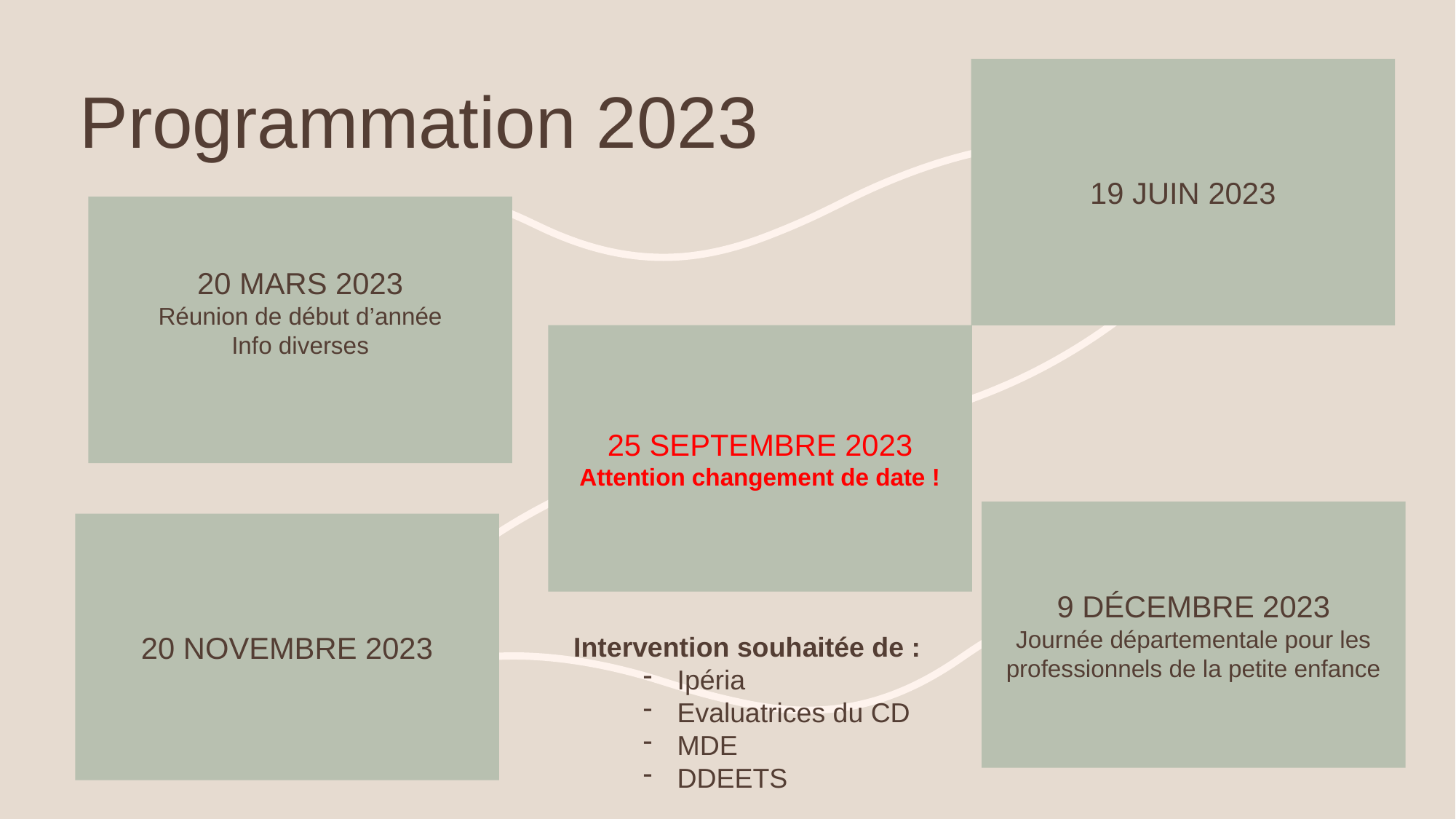

19 juin 2023
# Programmation 2023
20 mars 2023
Réunion de début d’année
Info diverses

25 septembre 2023
Attention changement de date !
9 Décembre 2023
Journée départementale pour les professionnels de la petite enfance
20 novembre 2023
Intervention souhaitée de :
Ipéria
Evaluatrices du CD
MDE
DDEETS